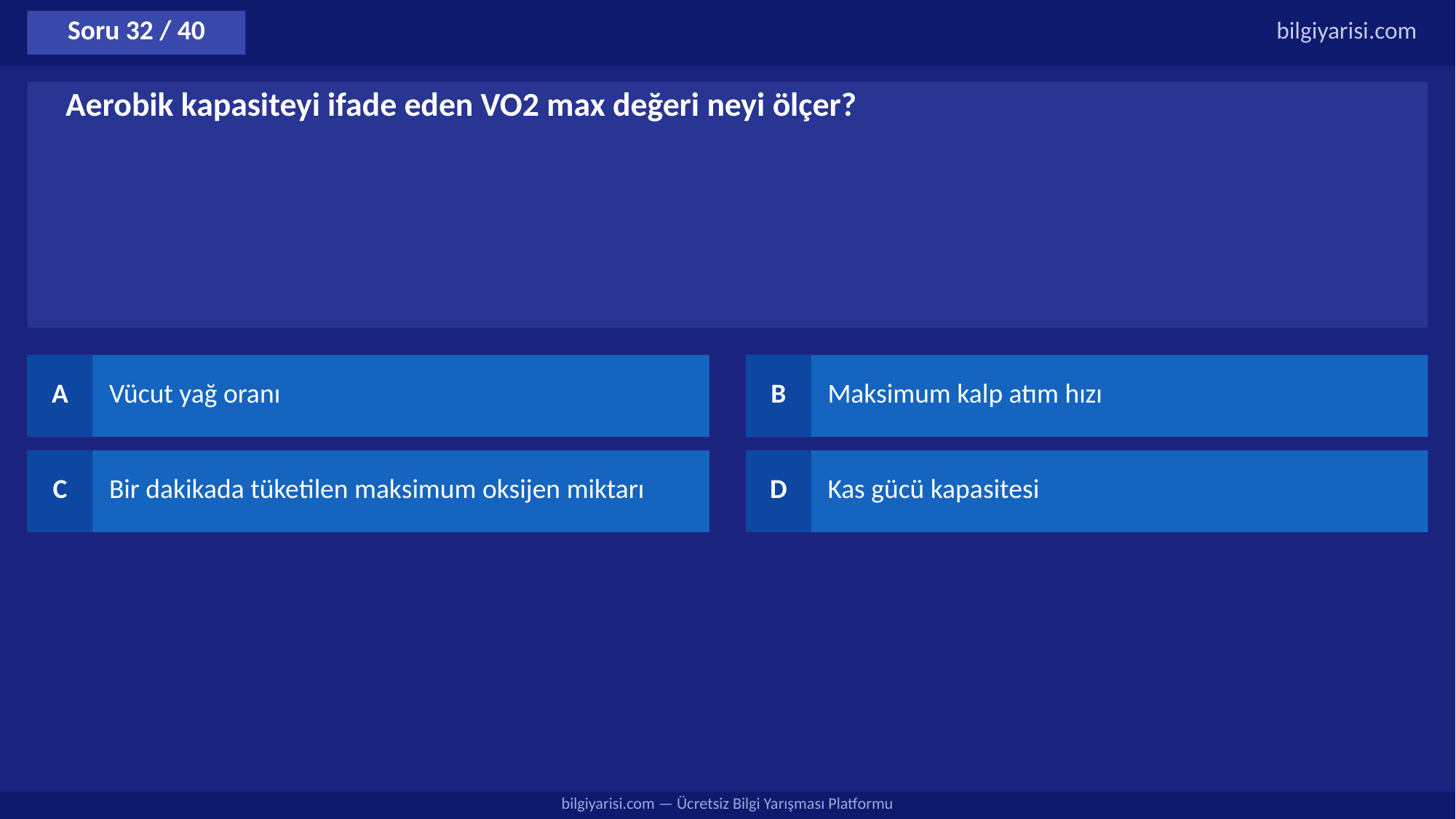

Soru 32 / 40
bilgiyarisi.com

Aerobik kapasiteyi ifade eden VO2 max değeri neyi ölçer?

A
Vücut yağ oranı

B
Maksimum kalp atım hızı

C
Bir dakikada tüketilen maksimum oksijen miktarı

D
Kas gücü kapasitesi
bilgiyarisi.com — Ücretsiz Bilgi Yarışması Platformu